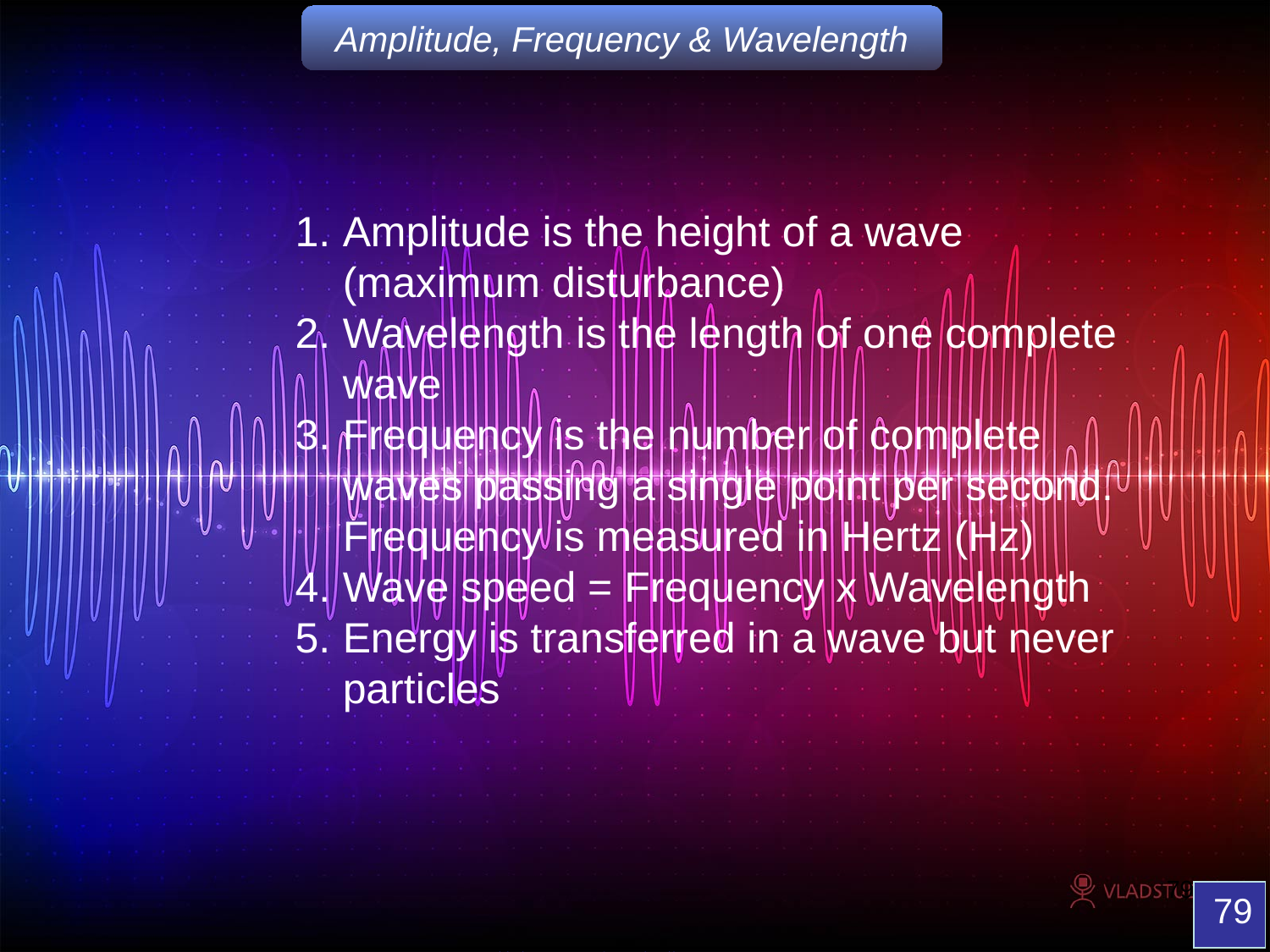

Amplitude, Frequency & Wavelength
Amplitude is the height of a wave (maximum disturbance)
Wavelength is the length of one complete wave
Frequency is the number of complete waves passing a single point per second. Frequency is measured in Hertz (Hz)
Wave speed = Frequency x Wavelength
Energy is transferred in a wave but never particles
79
# Amplitude, Frequency & Wavelength